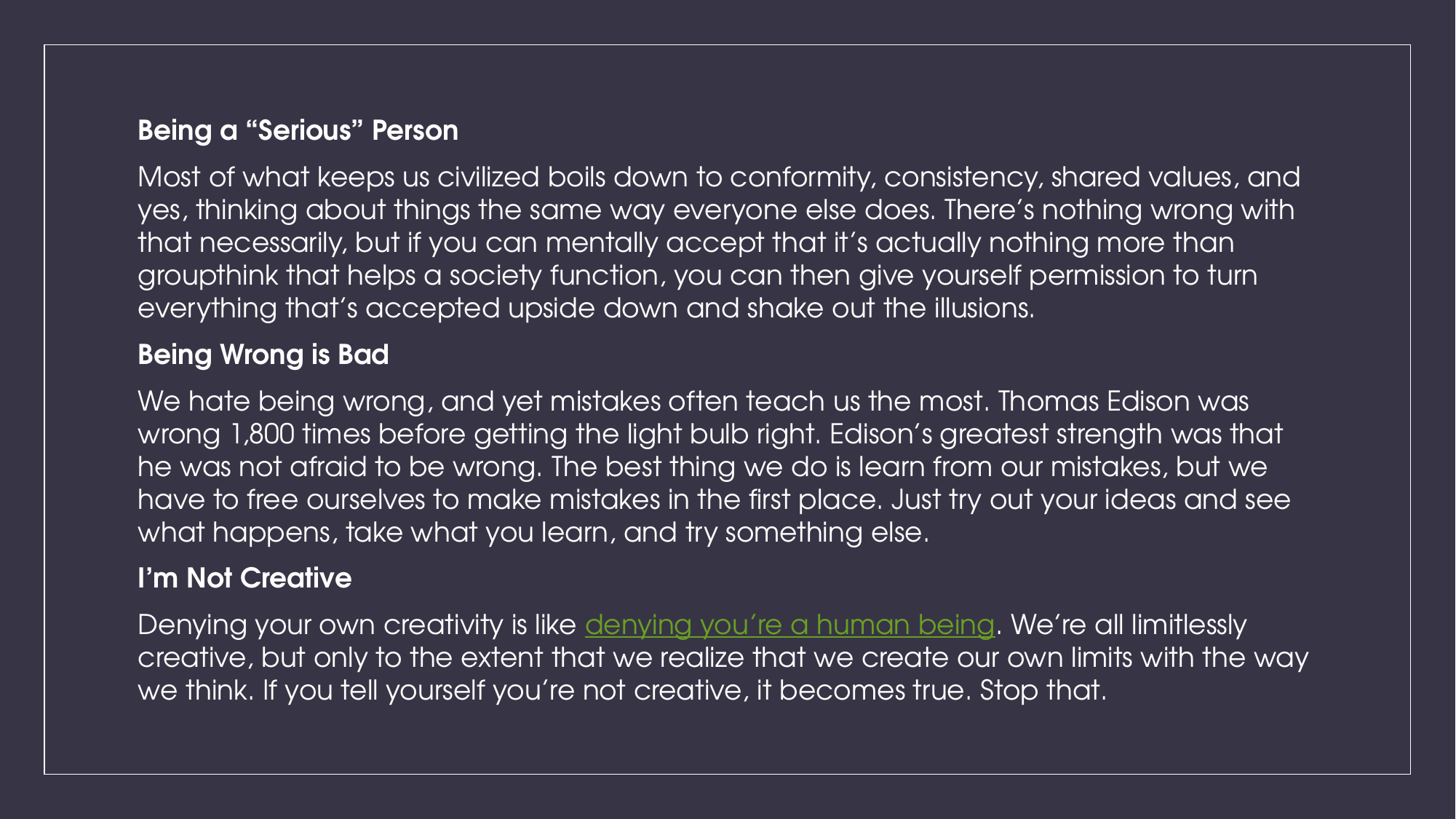

Being a “Serious” Person
Most of what keeps us civilized boils down to conformity, consistency, shared values, and yes, thinking about things the same way everyone else does. There’s nothing wrong with that necessarily, but if you can mentally accept that it’s actually nothing more than groupthink that helps a society function, you can then give yourself permission to turn everything that’s accepted upside down and shake out the illusions.
Being Wrong is Bad
We hate being wrong, and yet mistakes often teach us the most. Thomas Edison was wrong 1,800 times before getting the light bulb right. Edison’s greatest strength was that he was not afraid to be wrong. The best thing we do is learn from our mistakes, but we have to free ourselves to make mistakes in the first place. Just try out your ideas and see what happens, take what you learn, and try something else.
I’m Not Creative
Denying your own creativity is like denying you’re a human being. We’re all limitlessly creative, but only to the extent that we realize that we create our own limits with the way we think. If you tell yourself you’re not creative, it becomes true. Stop that.